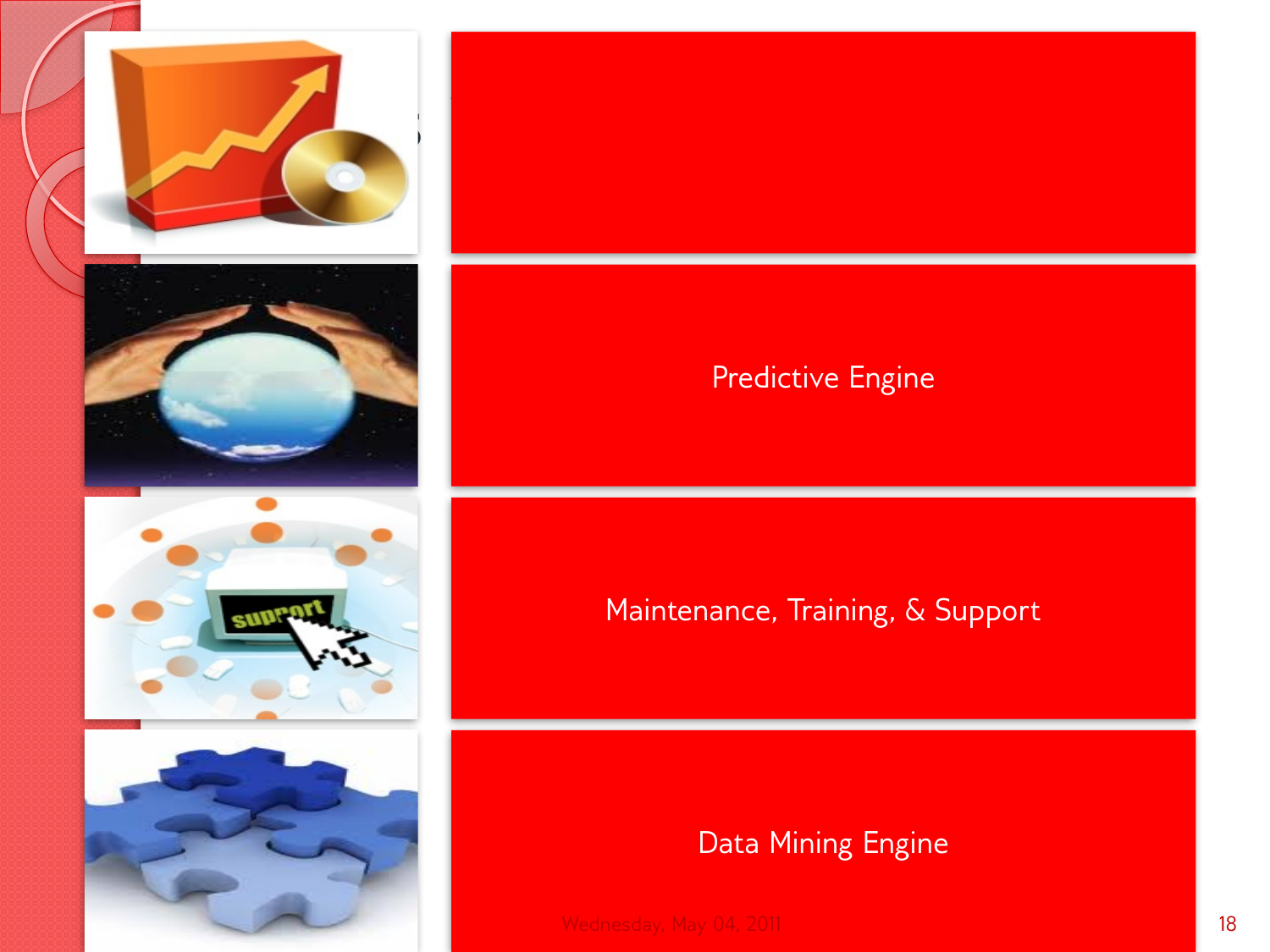

Predictive Engine
Maintenance, Training, & Support
Data Mining Engine
# What’s in the Box?
Wednesday, May 04, 2011
SAGA
18